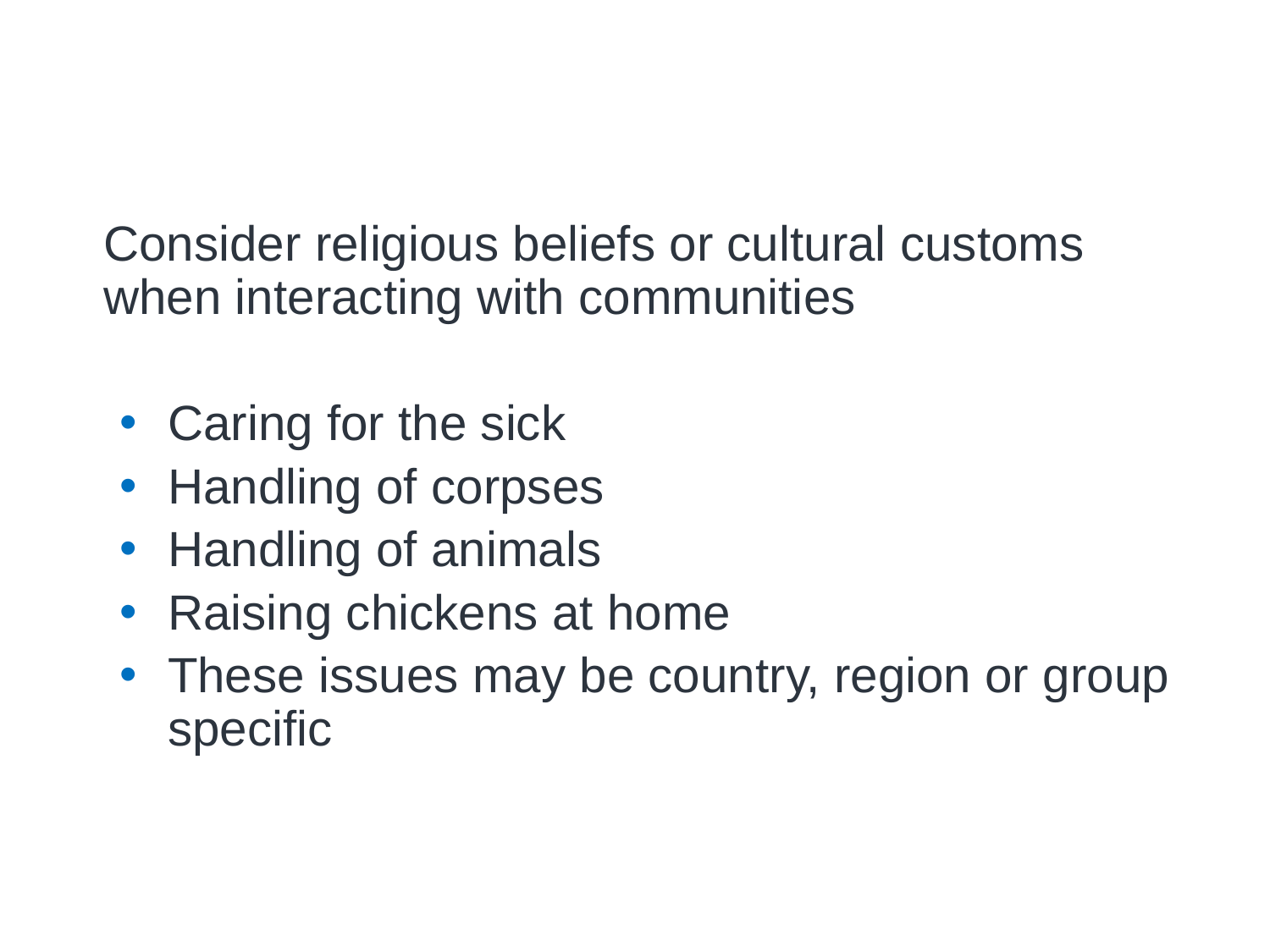

# Customs and Religion
	Consider religious beliefs or cultural customs when interacting with communities

Caring for the sick
Handling of corpses
Handling of animals
Raising chickens at home
These issues may be country, region or group specific